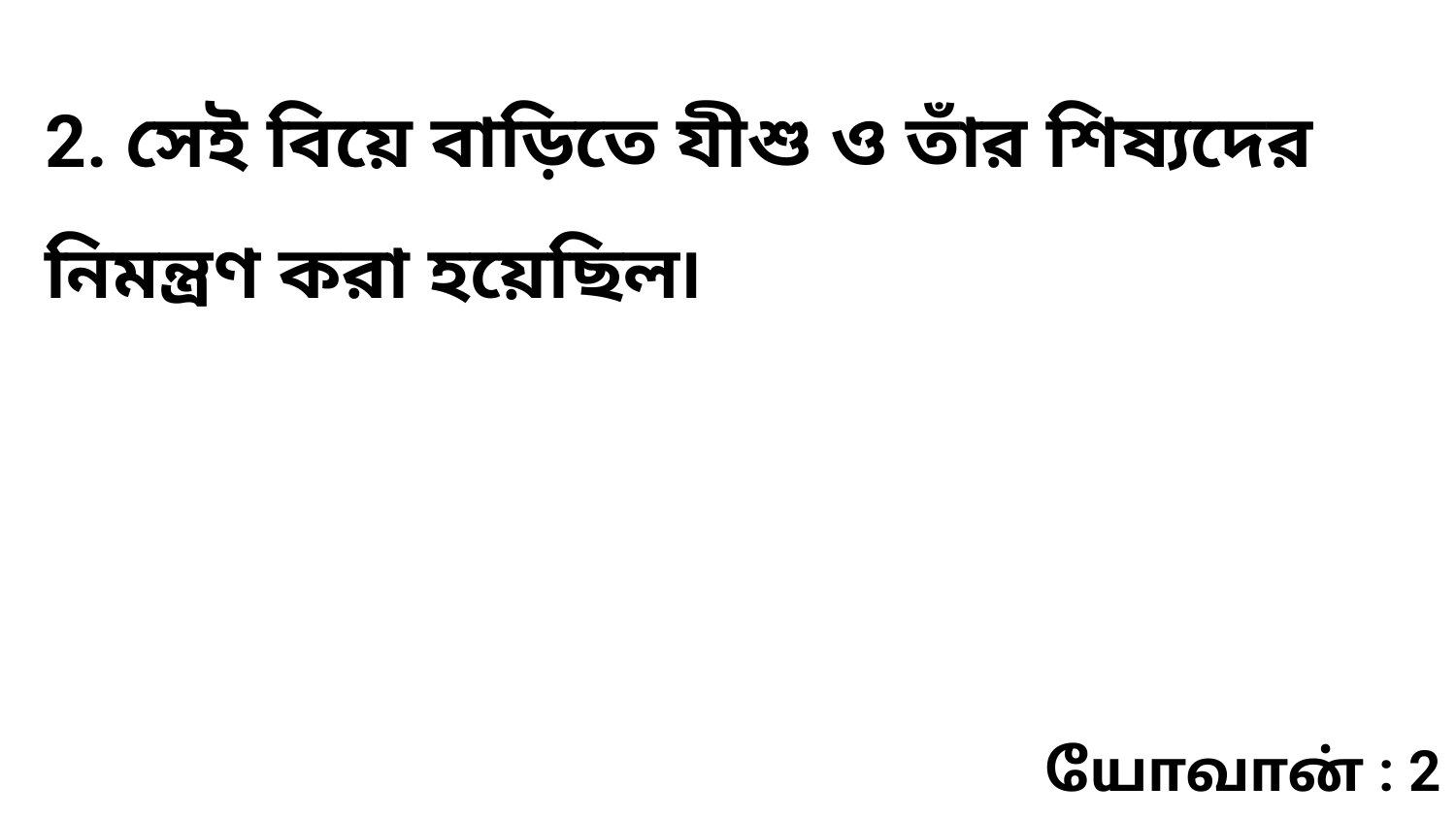

2. সেই বিয়ে বাড়িতে যীশু ও তাঁর শিষ্যদের নিমন্ত্রণ করা হয়েছিল৷
யோவான் : 2